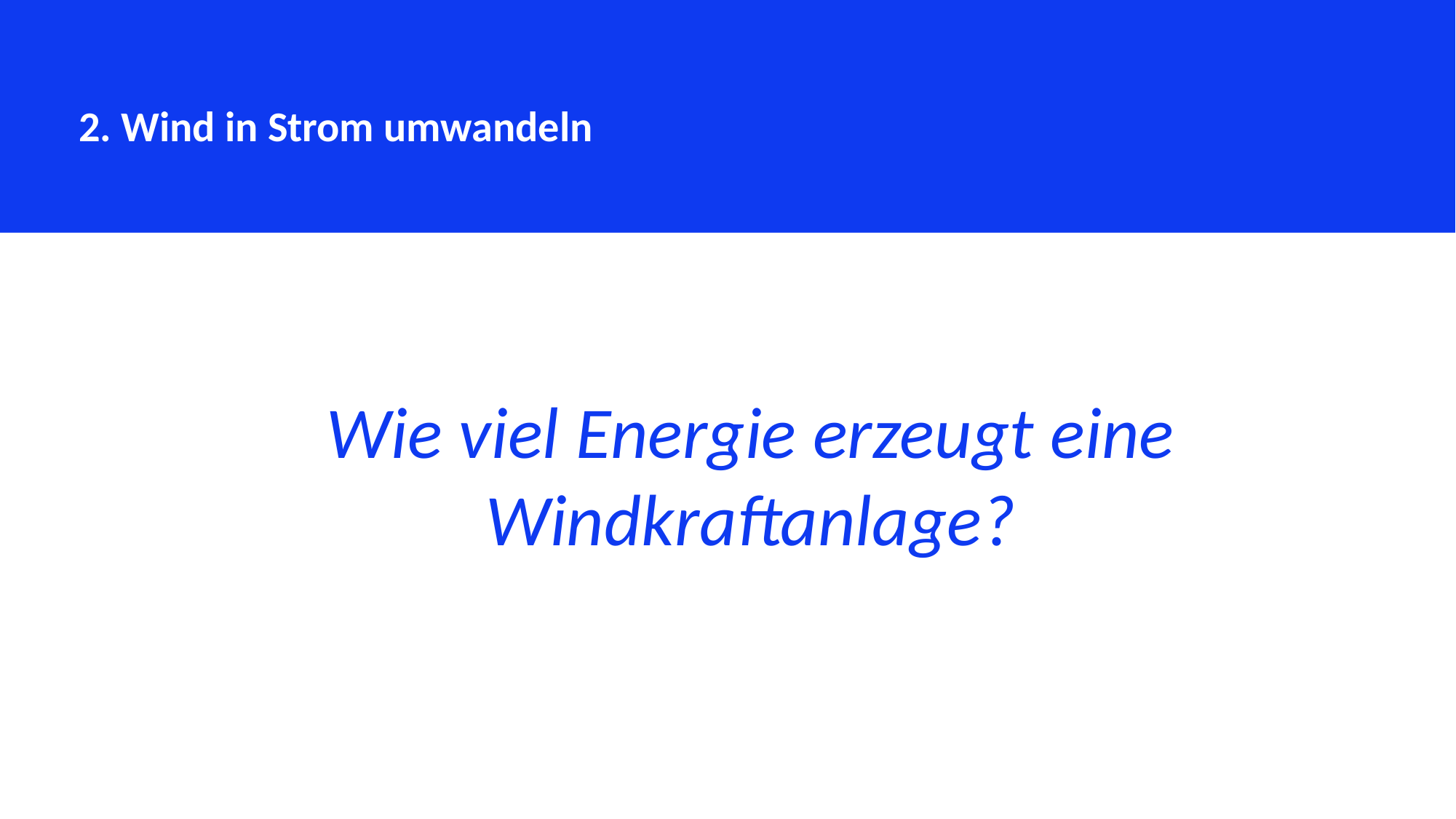

2. Wind in Strom umwandeln

Wie viel Energie erzeugt eine Windkraftanlage?